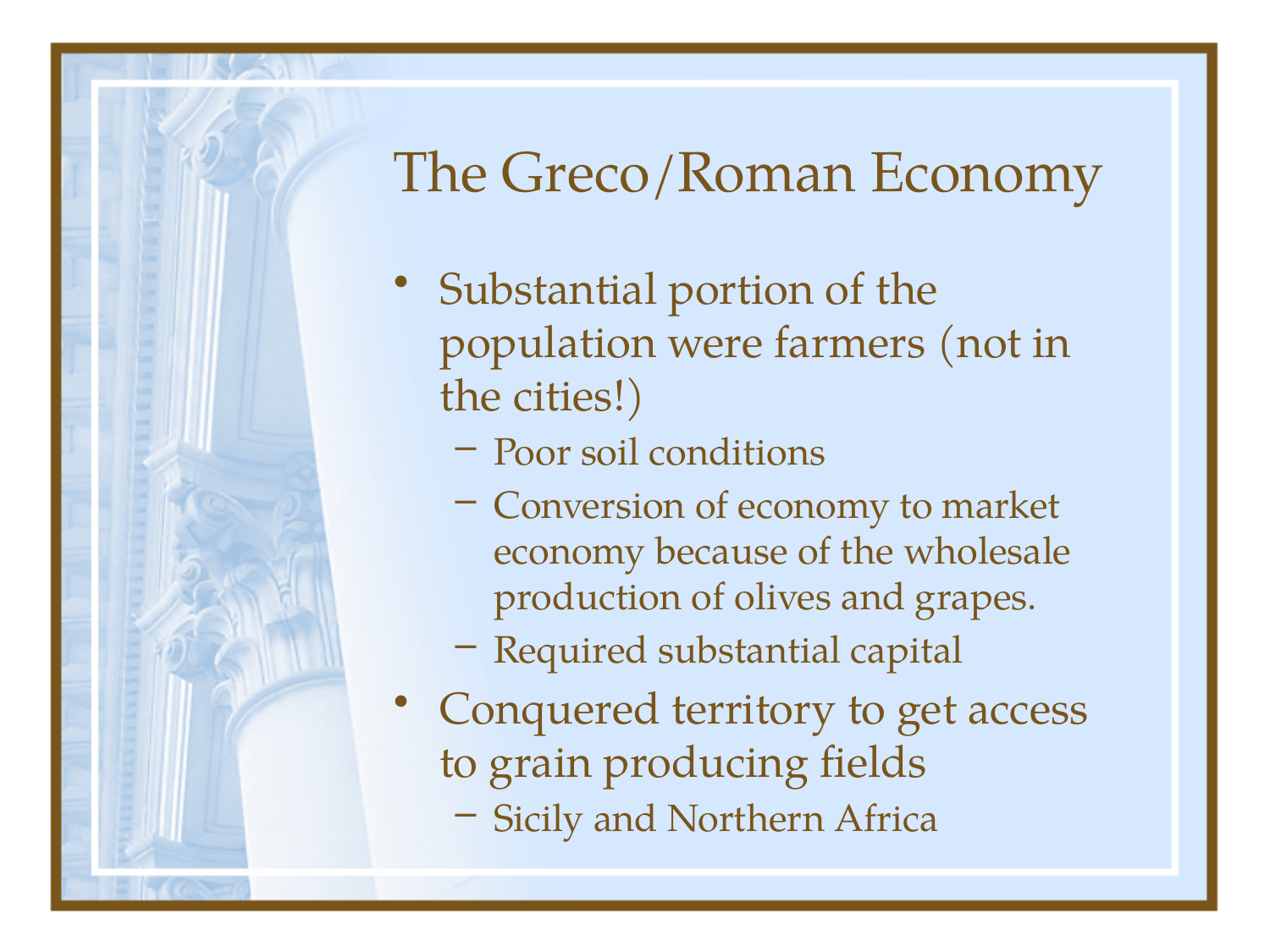

# The Greco/Roman Economy
Substantial portion of the population were farmers (not in the cities!)
Poor soil conditions
Conversion of economy to market economy because of the wholesale production of olives and grapes.
Required substantial capital
Conquered territory to get access to grain producing fields
Sicily and Northern Africa